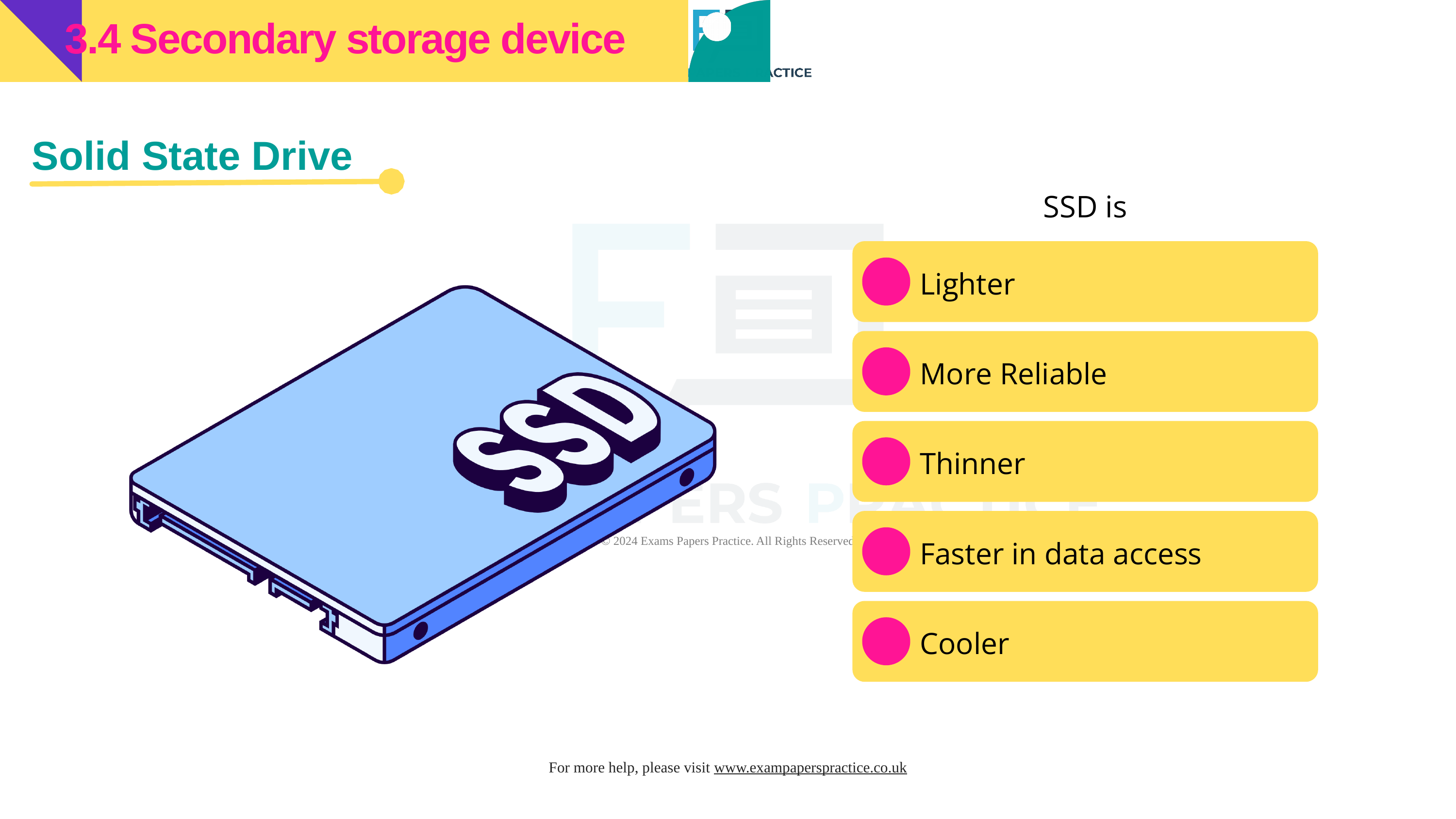

3.4 Secondary storage device
Solid State Drive

SSD is

Lighter

More Reliable

Thinner

Faster in data access

Cooler